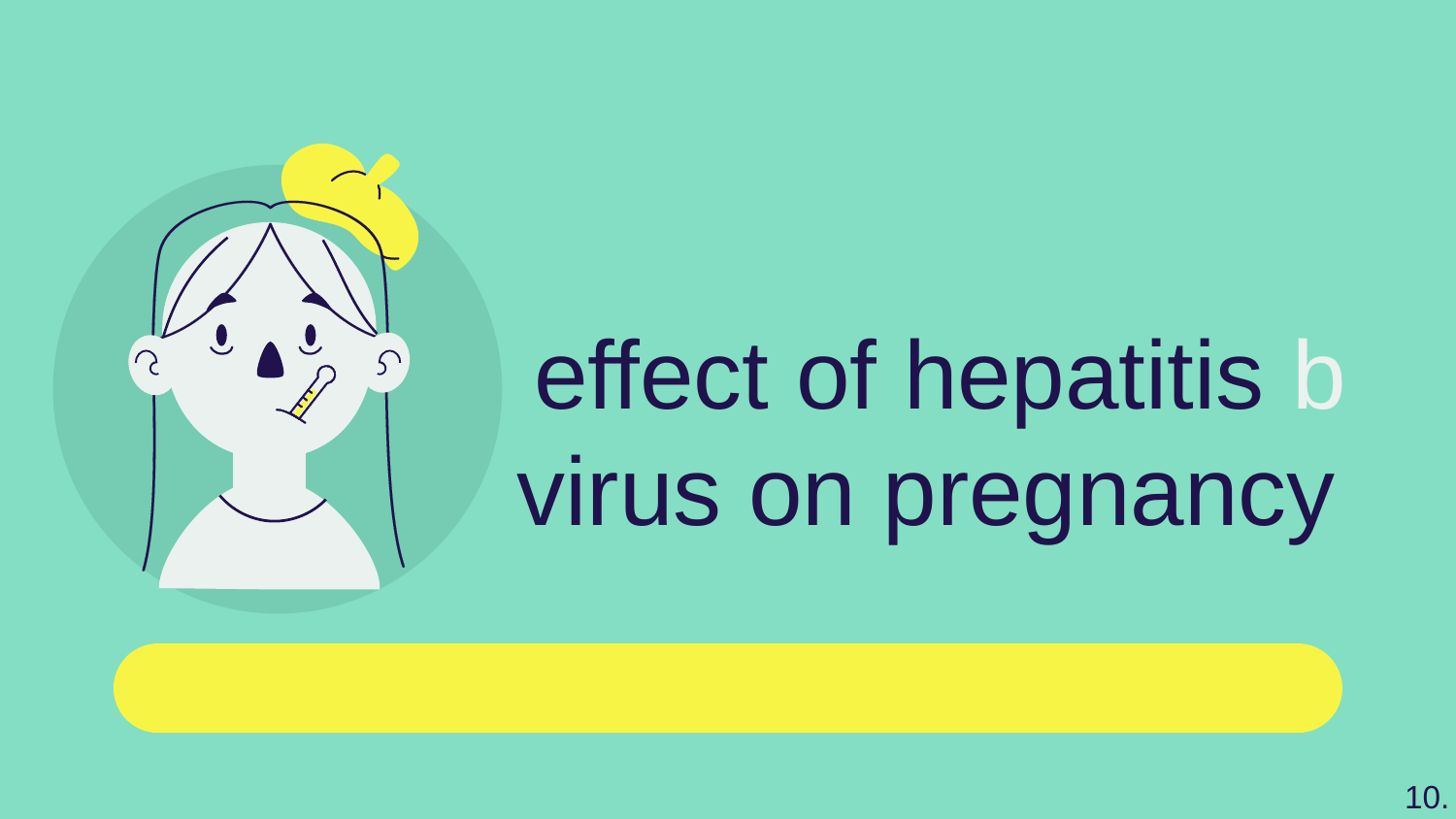

# effect of hepatitis b virus on pregnancy
10.